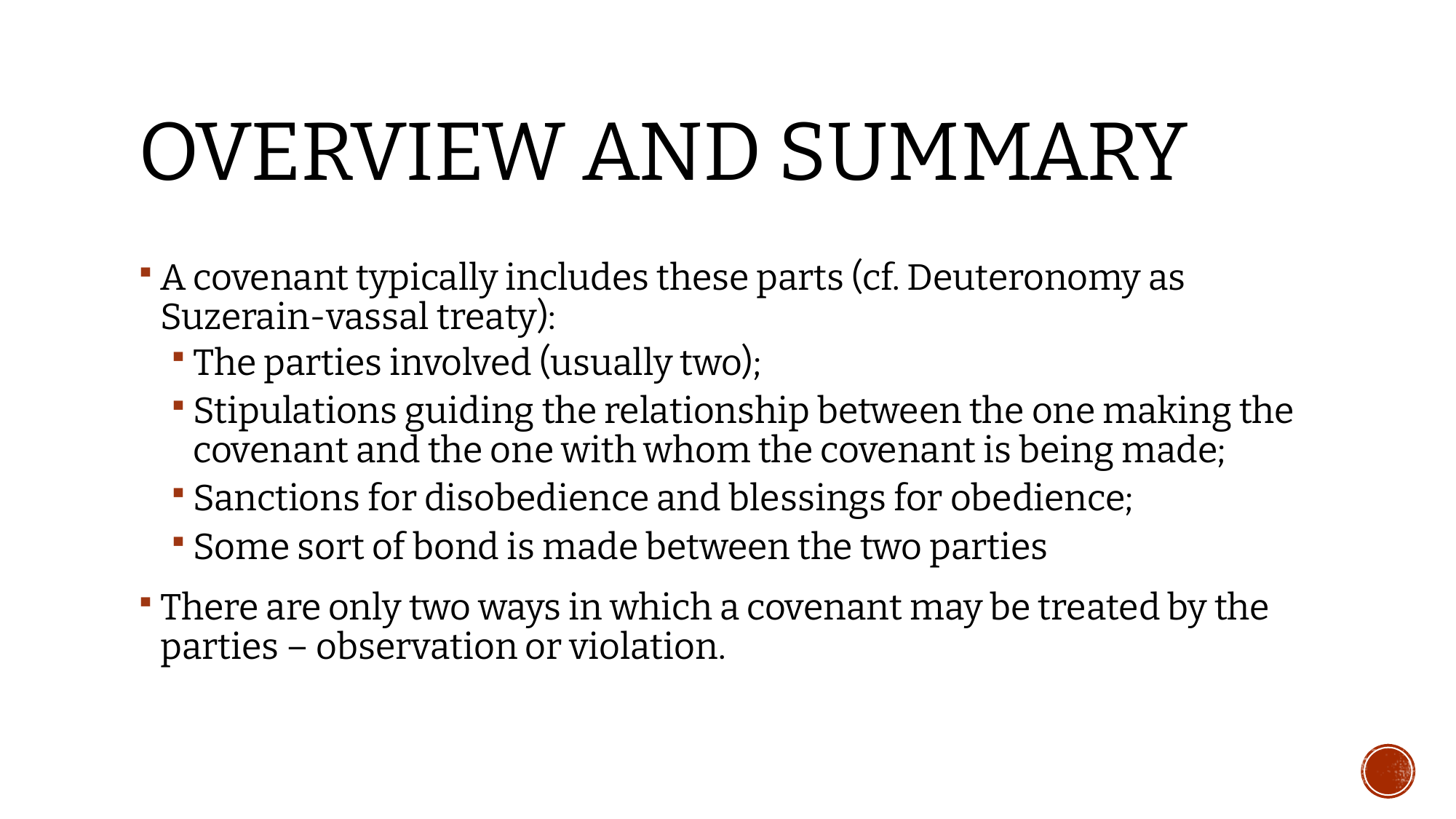

# Overview and Summary
A covenant typically includes these parts (cf. Deuteronomy as Suzerain-vassal treaty):
The parties involved (usually two);
Stipulations guiding the relationship between the one making the covenant and the one with whom the covenant is being made;
Sanctions for disobedience and blessings for obedience;
Some sort of bond is made between the two parties
There are only two ways in which a covenant may be treated by the parties – observation or violation.